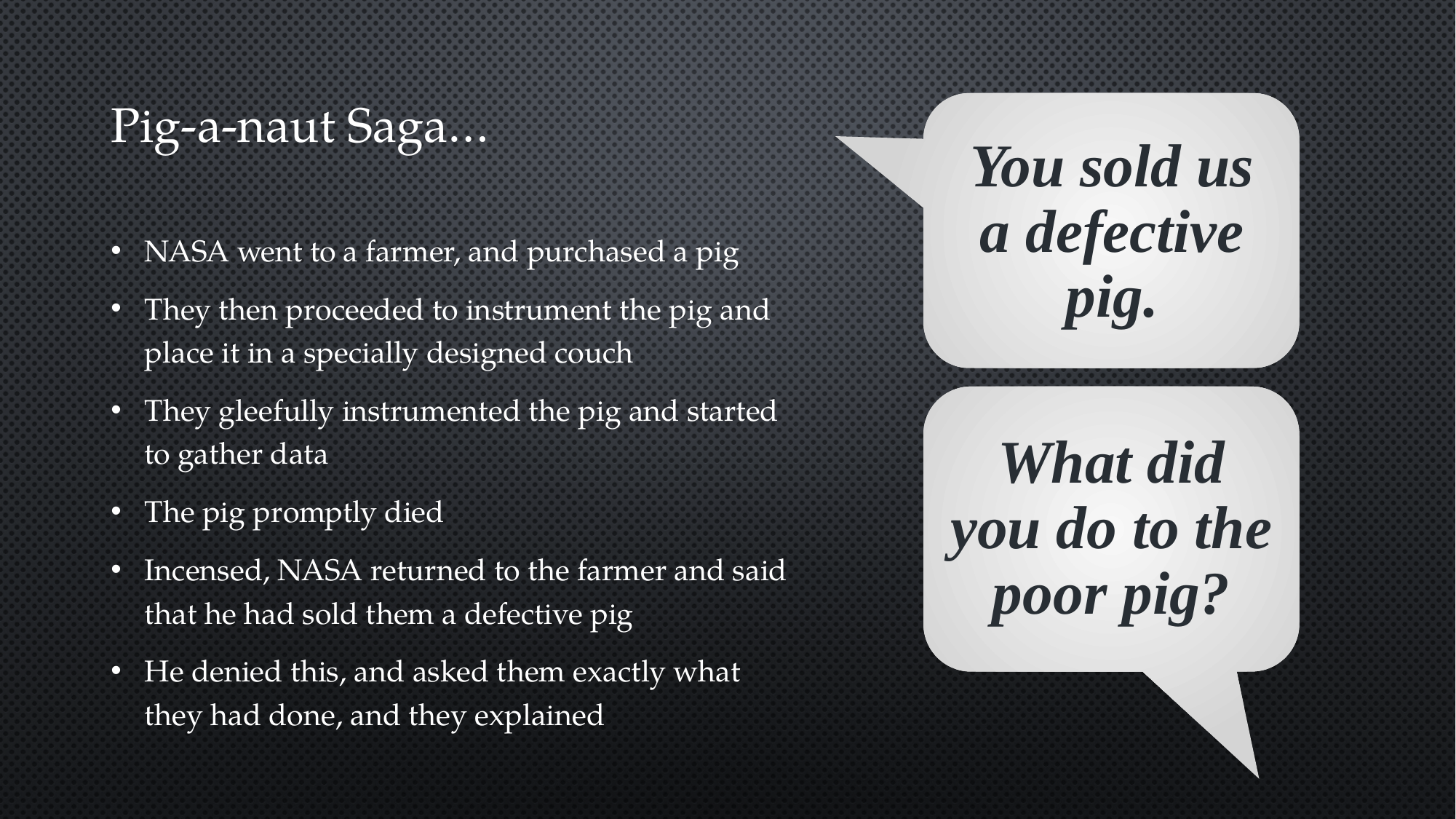

# Pig-a-naut Saga…

You sold us a defective pig.
NASA went to a farmer, and purchased a pig
They then proceeded to instrument the pig and place it in a specially designed couch
They gleefully instrumented the pig and started to gather data
The pig promptly died
Incensed, NASA returned to the farmer and said that he had sold them a defective pig
He denied this, and asked them exactly what they had done, and they explained

What did you do to the poor pig?